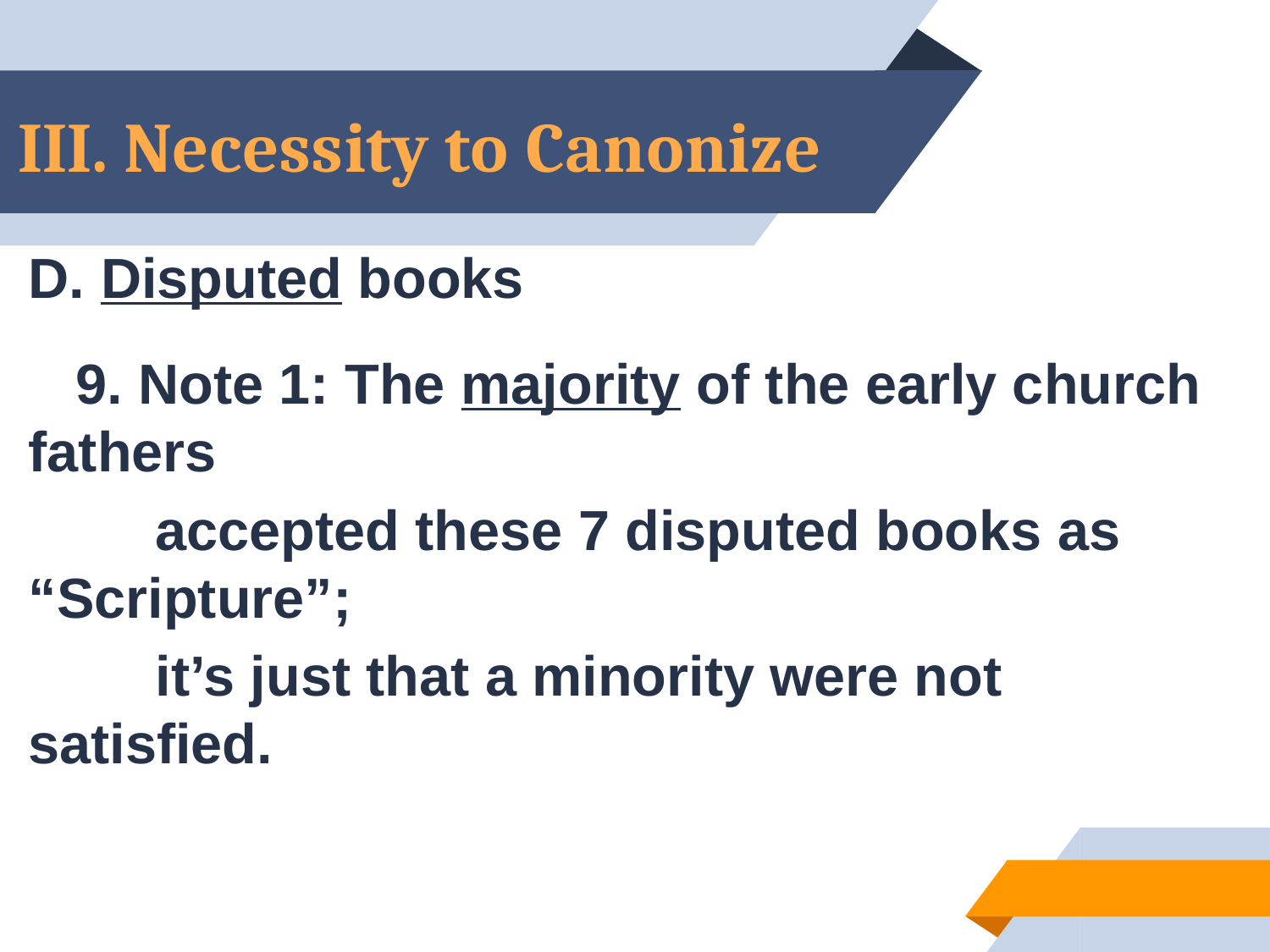

# III. Necessity to Canonize
D. Disputed books

   9. Note 1: The majority of the early church fathers
	accepted these 7 disputed books as “Scripture”;
	it’s just that a minority were not satisfied.

53